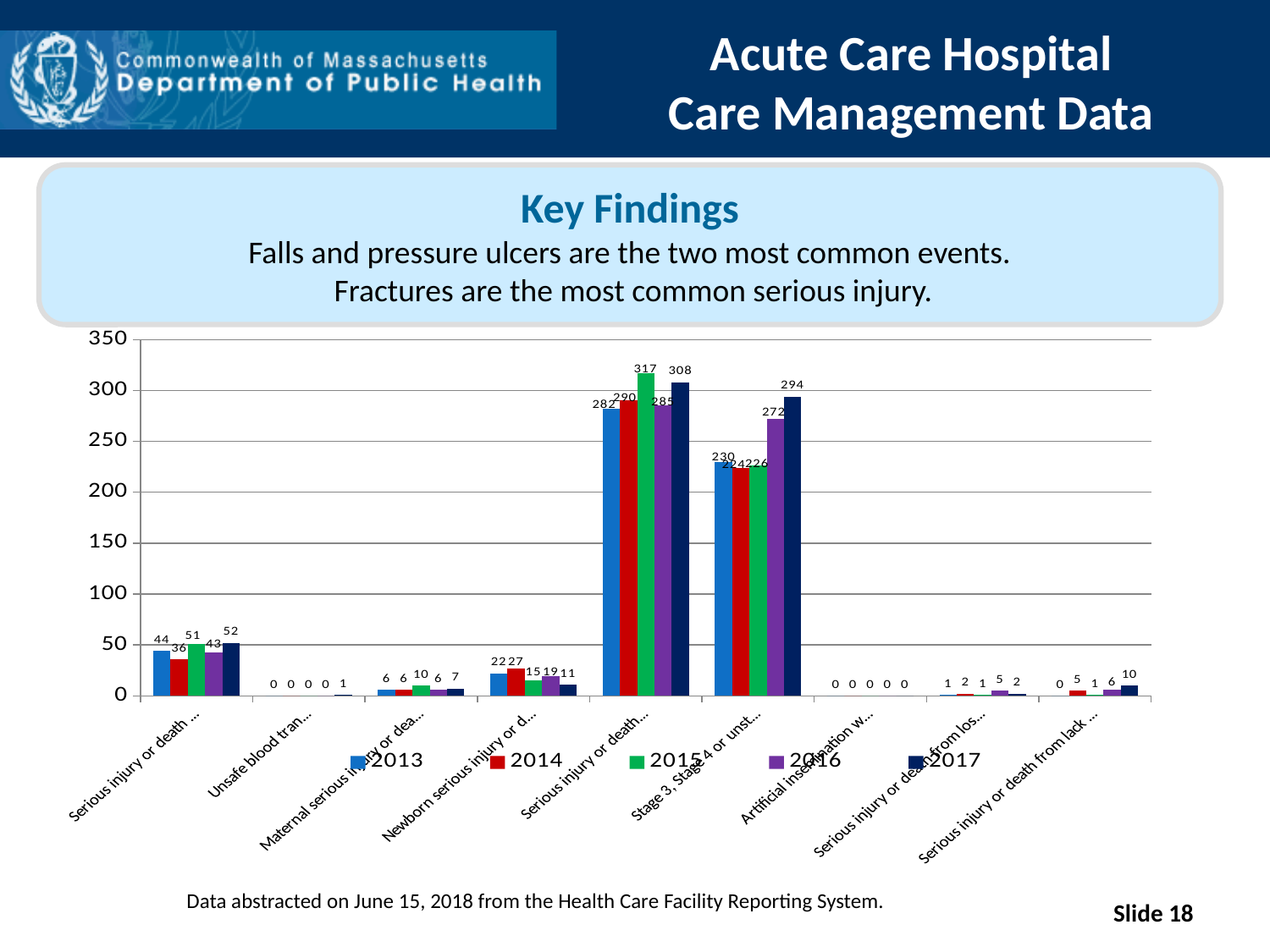

# Acute Care Hospital Care Management Data
Key Findings
Falls and pressure ulcers are the two most common events.
 Fractures are the most common serious injury.

### Chart

| Category | 2013 | 2014 | 2015 | 2016 | 2017 |
|---|---|---|---|---|---|
| Serious injury or death from medication error | 44.0 | 36.0 | 51.0 | 43.0 | 52.0 |
| Unsafe blood transfusion | 0.0 | 0.0 | 0.0 | 0.0 | 1.0 |
| Maternal serious injury or death associated with labor or delivery | 6.0 | 6.0 | 10.0 | 6.0 | 7.0 |
| Newborn serious injury or death associated with delivery | 22.0 | 27.0 | 15.0 | 19.0 | 11.0 |
| Serious injury or death after a fall | 282.0 | 290.0 | 317.0 | 285.0 | 308.0 |
| Stage 3, Stage 4 or unstageable pressure ulcer | 230.0 | 224.0 | 226.0 | 272.0 | 294.0 |
| Artificial insemination with wrong egg or sperm | 0.0 | 0.0 | 0.0 | 0.0 | 0.0 |
| Serious injury or death from loss of irreplaceable biological specimen | 1.0 | 2.0 | 1.0 | 5.0 | 2.0 |
| Serious injury or death from lack of follow up or communication of lab result | 0.0 | 5.0 | 1.0 | 6.0 | 10.0 |
Slide 18
Data abstracted on June 15, 2018 from the Health Care Facility Reporting System.